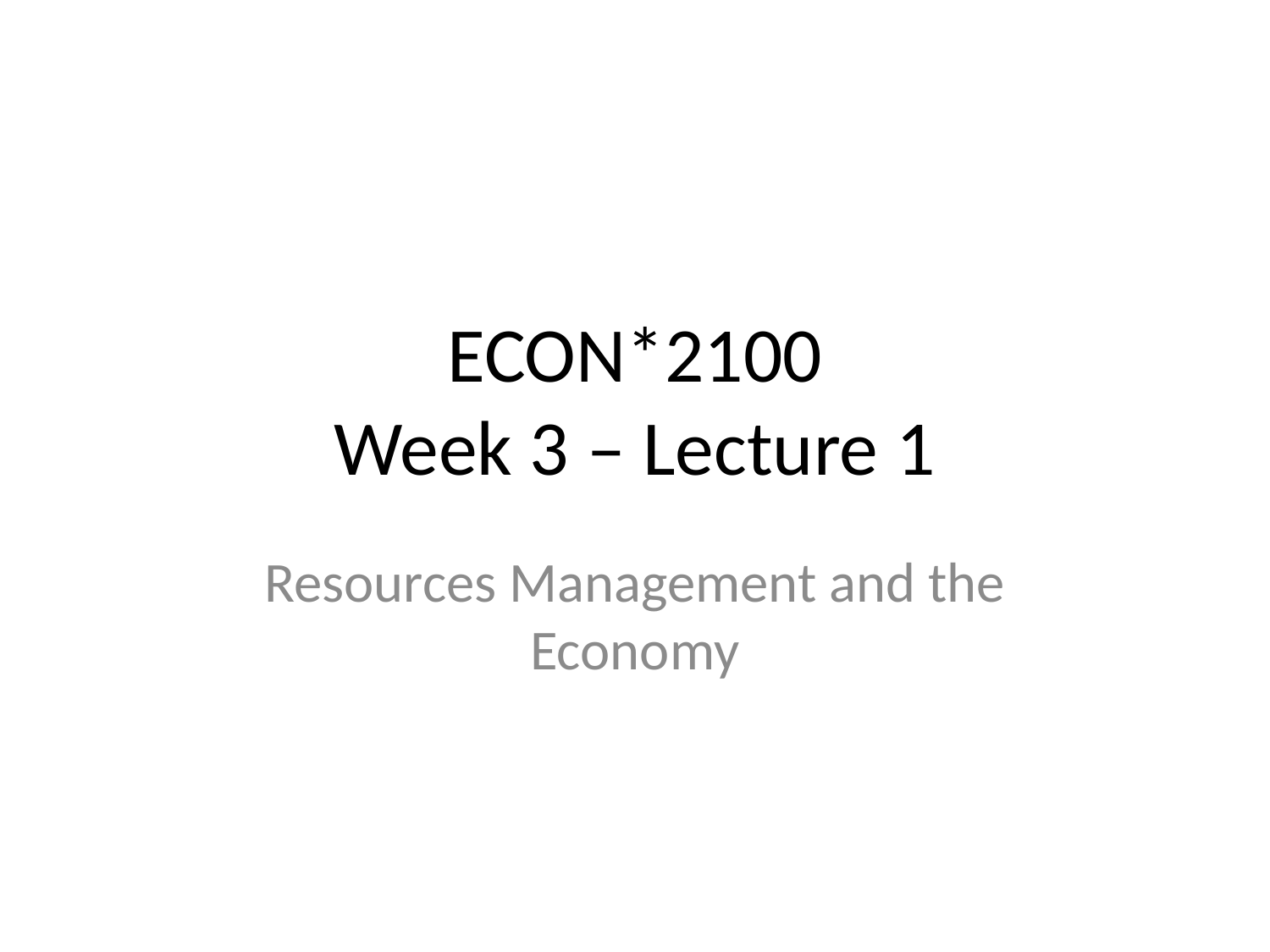

# ECON*2100 Week 3 – Lecture 1
Resources Management and the Economy